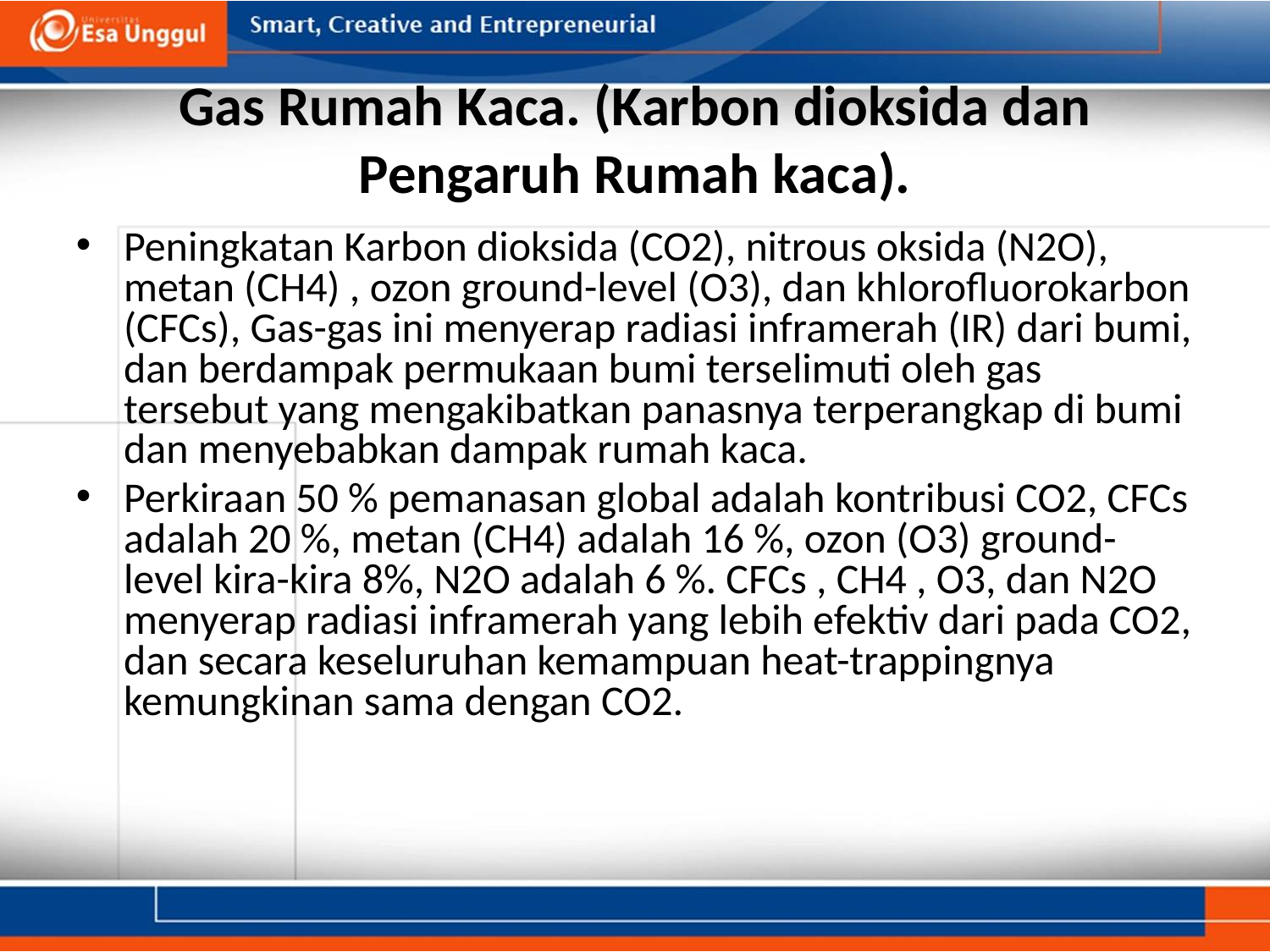

# Gas Rumah Kaca. (Karbon dioksida dan Pengaruh Rumah kaca).
Peningkatan Karbon dioksida (CO2), nitrous oksida (N2O), metan (CH4) , ozon ground-level (O3), dan khlorofluorokarbon (CFCs), Gas-gas ini menyerap radiasi inframerah (IR) dari bumi, dan berdampak permukaan bumi terselimuti oleh gas tersebut yang mengakibatkan panasnya terperangkap di bumi dan menyebabkan dampak rumah kaca.
Perkiraan 50 % pemanasan global adalah kontribusi CO2, CFCs adalah 20 %, metan (CH4) adalah 16 %, ozon (O3) ground-level kira-kira 8%, N2O adalah 6 %. CFCs , CH4 , O3, dan N2O menyerap radiasi inframerah yang lebih efektiv dari pada CO2, dan secara keseluruhan kemampuan heat-trappingnya kemungkinan sama dengan CO2.